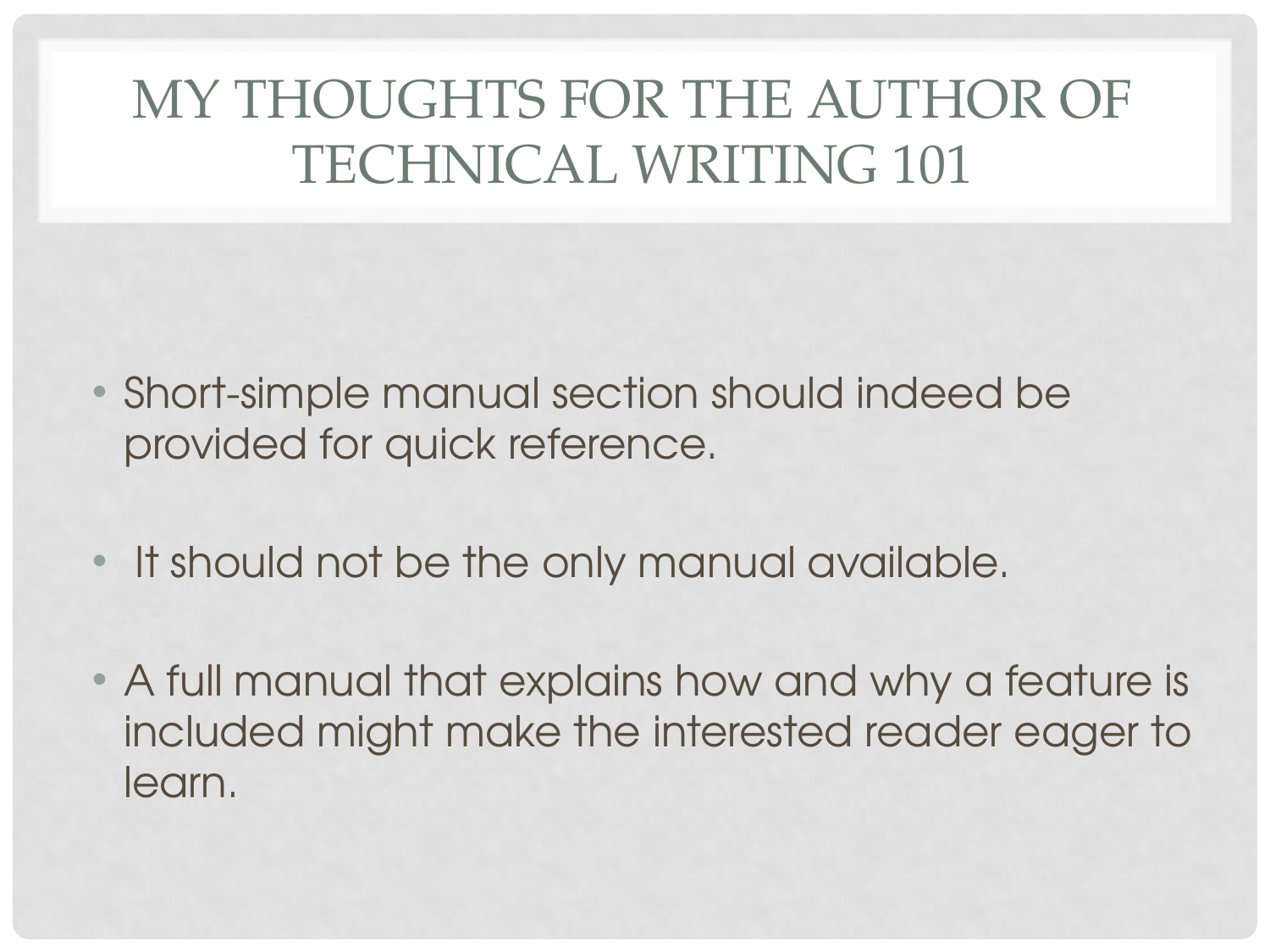

# My thoughts for the author of Technical writing 101
Short-simple manual section should indeed be provided for quick reference.

 It should not be the only manual available.

A full manual that explains how and why a feature is included might make the interested reader eager to learn.